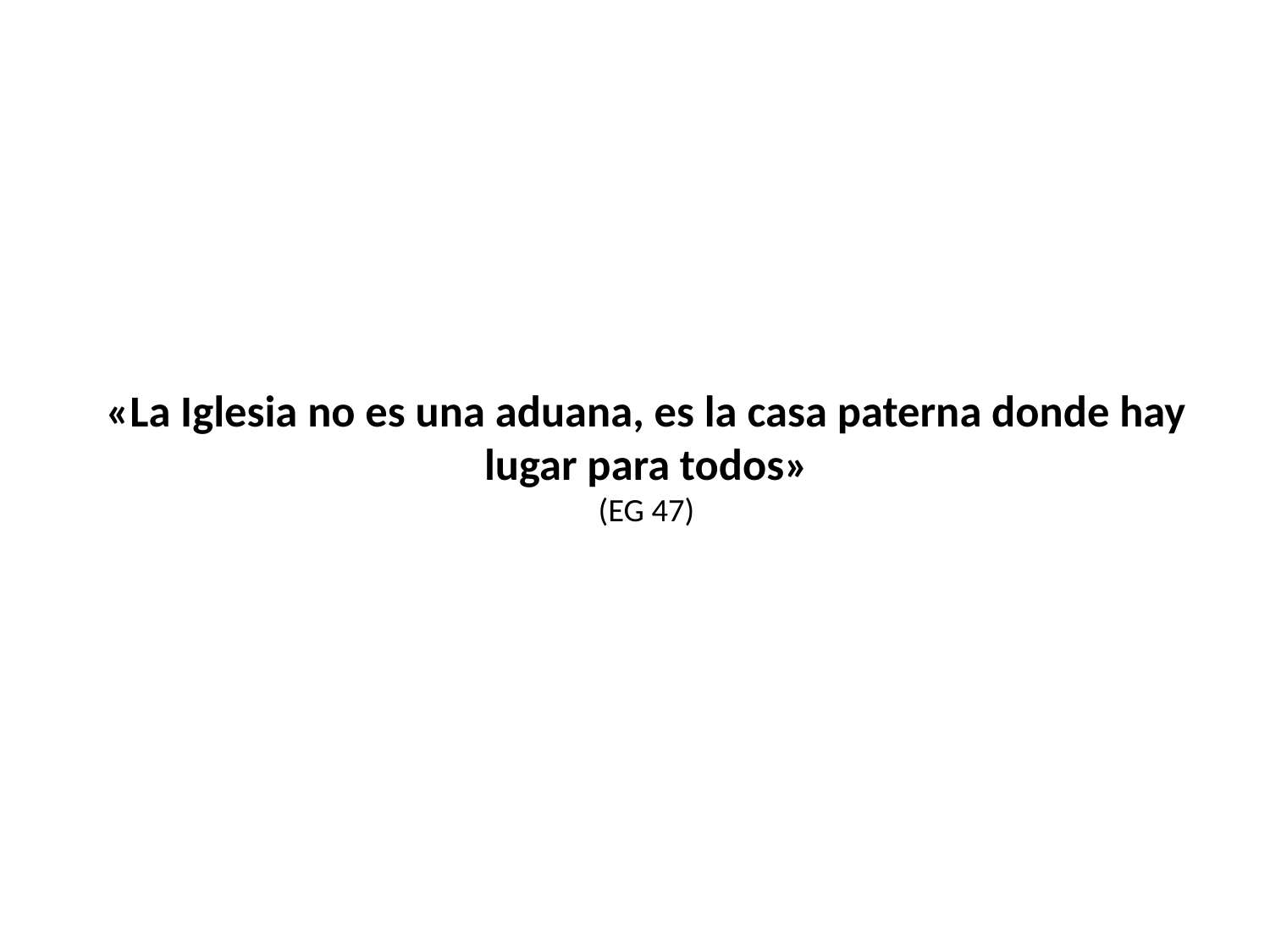

# «La Iglesia no es una aduana, es la casa paterna donde hay lugar para todos» (EG 47)